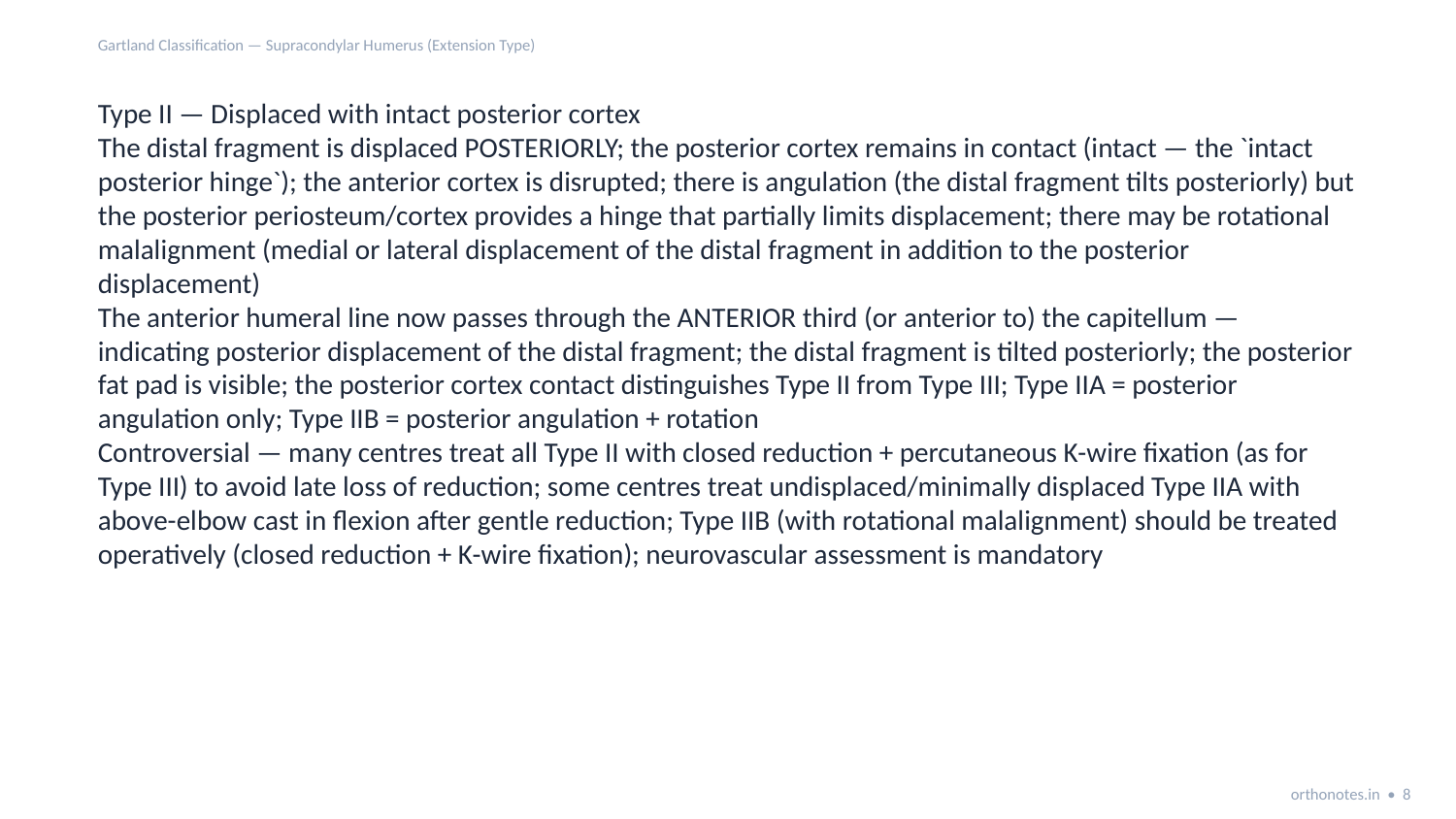

Gartland Classification — Supracondylar Humerus (Extension Type)
Type II — Displaced with intact posterior cortex
The distal fragment is displaced POSTERIORLY; the posterior cortex remains in contact (intact — the `intact posterior hinge`); the anterior cortex is disrupted; there is angulation (the distal fragment tilts posteriorly) but the posterior periosteum/cortex provides a hinge that partially limits displacement; there may be rotational malalignment (medial or lateral displacement of the distal fragment in addition to the posterior displacement)
The anterior humeral line now passes through the ANTERIOR third (or anterior to) the capitellum — indicating posterior displacement of the distal fragment; the distal fragment is tilted posteriorly; the posterior fat pad is visible; the posterior cortex contact distinguishes Type II from Type III; Type IIA = posterior angulation only; Type IIB = posterior angulation + rotation
Controversial — many centres treat all Type II with closed reduction + percutaneous K-wire fixation (as for Type III) to avoid late loss of reduction; some centres treat undisplaced/minimally displaced Type IIA with above-elbow cast in flexion after gentle reduction; Type IIB (with rotational malalignment) should be treated operatively (closed reduction + K-wire fixation); neurovascular assessment is mandatory
orthonotes.in  •  8